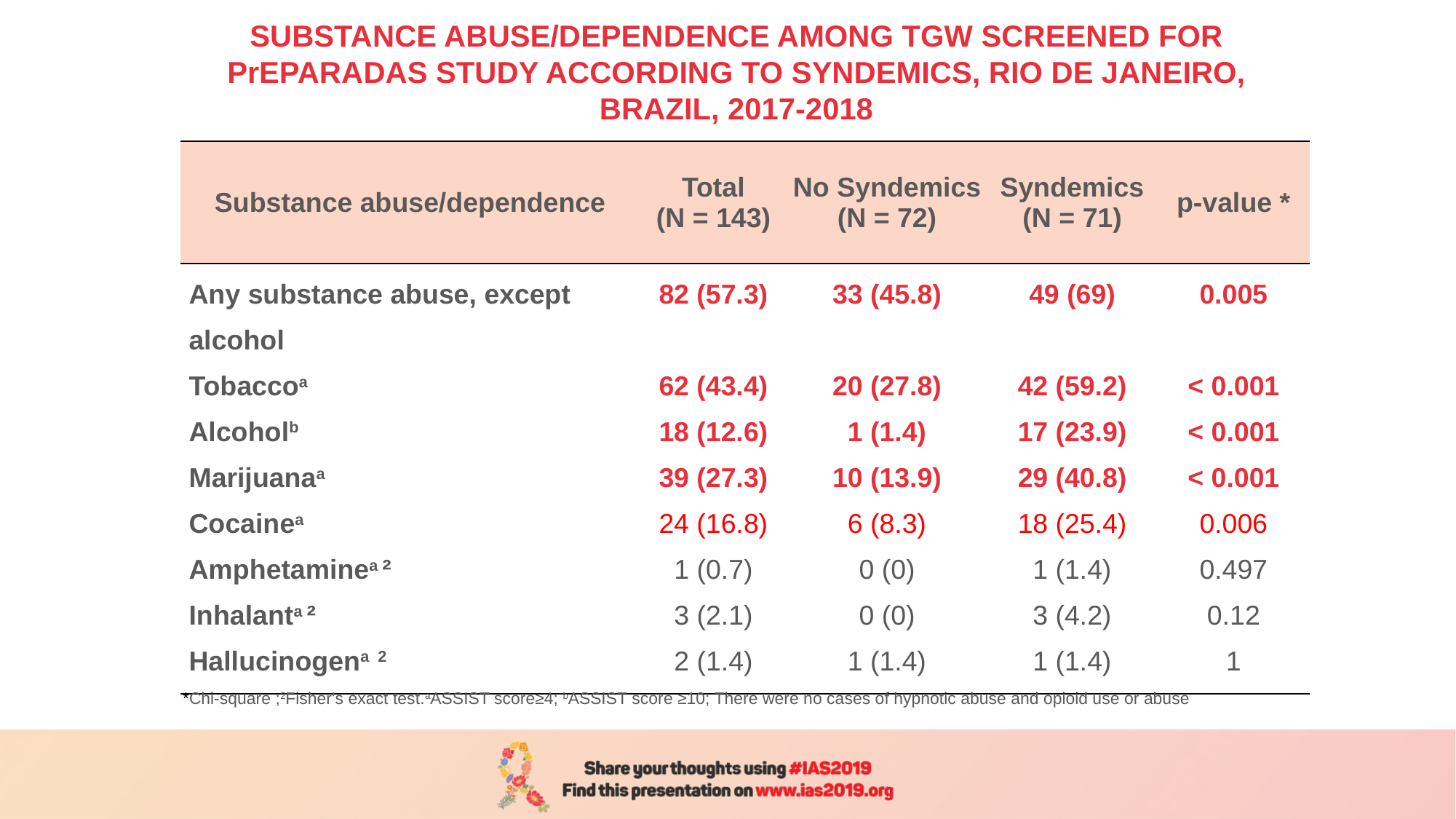

# SUBSTANCE ABUSE/DEPENDENCE AMONG TGW SCREENED FOR PrEPARADAS STUDY ACCORDING TO SYNDEMICS, RIO DE JANEIRO, BRAZIL, 2017-2018
| Substance abuse/dependence | Total (N = 143) | No Syndemics (N = 72) | Syndemics (N = 71) | p-value \* |
| --- | --- | --- | --- | --- |
| Any substance abuse, except alcohol | 82 (57.3) | 33 (45.8) | 49 (69) | 0.005 |
| Tobaccoa | 62 (43.4) | 20 (27.8) | 42 (59.2) | < 0.001 |
| Alcoholb | 18 (12.6) | 1 (1.4) | 17 (23.9) | < 0.001 |
| Marijuanaa | 39 (27.3) | 10 (13.9) | 29 (40.8) | < 0.001 |
| Cocainea | 24 (16.8) | 6 (8.3) | 18 (25.4) | 0.006 |
| Amphetaminea ² | 1 (0.7) | 0 (0) | 1 (1.4) | 0.497 |
| Inhalanta ² | 3 (2.1) | 0 (0) | 3 (4.2) | 0.12 |
| Hallucinogena 2 | 2 (1.4) | 1 (1.4) | 1 (1.4) | 1 |
*Chi-square ;2Fisher's exact test.aASSIST score≥4; bASSIST score ≥10; There were no cases of hypnotic abuse and opioid use or abuse